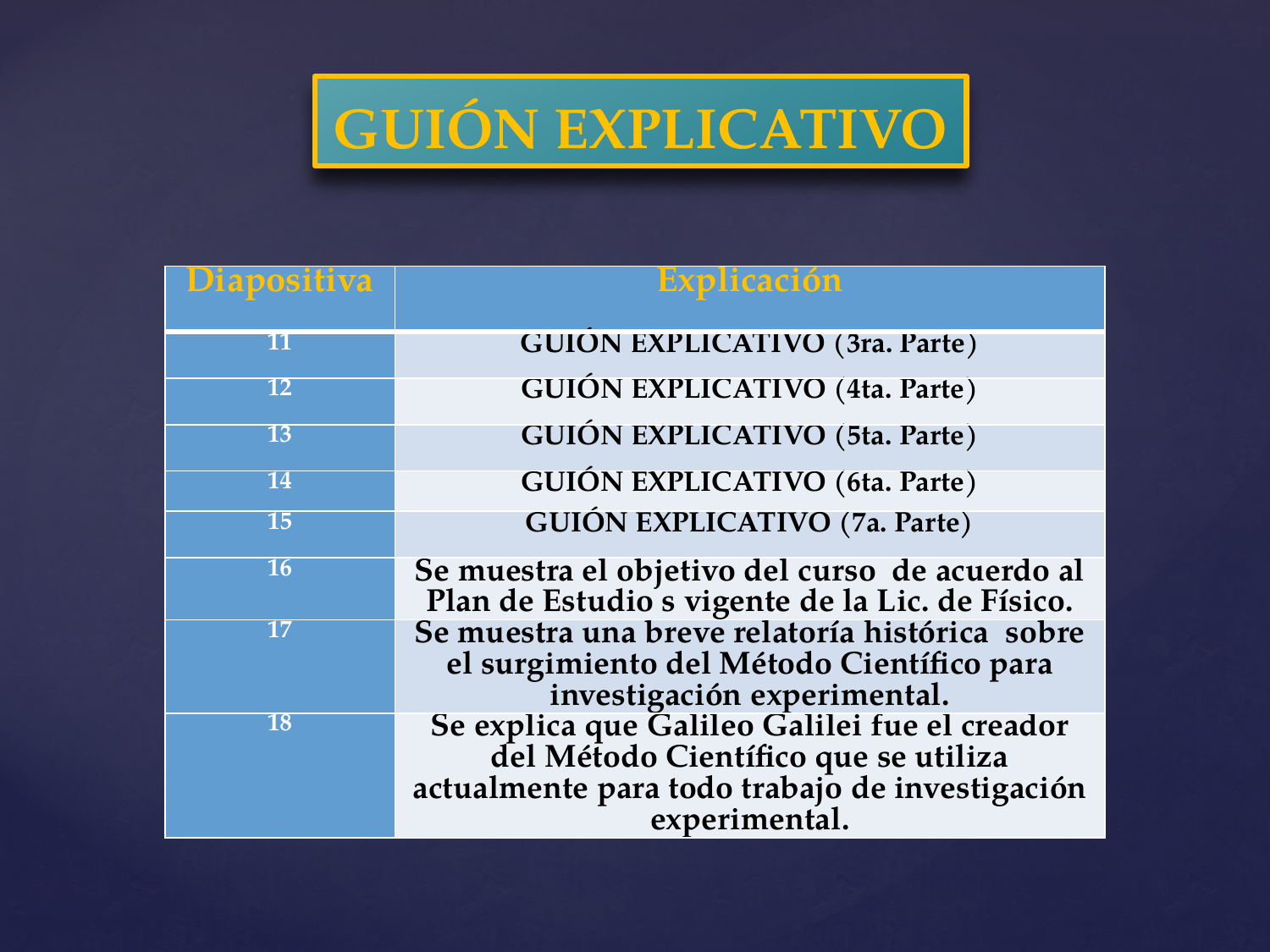

# GUIÓN EXPLICATIVO
| Diapositiva | Explicación |
| --- | --- |
| 11 | GUIÓN EXPLICATIVO (3ra. Parte) |
| 12 | GUIÓN EXPLICATIVO (4ta. Parte) |
| 13 | GUIÓN EXPLICATIVO (5ta. Parte) |
| 14 | GUIÓN EXPLICATIVO (6ta. Parte) |
| 15 | GUIÓN EXPLICATIVO (7a. Parte) |
| 16 | Se muestra el objetivo del curso de acuerdo al Plan de Estudio s vigente de la Lic. de Físico. |
| 17 | Se muestra una breve relatoría histórica sobre el surgimiento del Método Científico para investigación experimental. |
| 18 | Se explica que Galileo Galilei fue el creador del Método Científico que se utiliza actualmente para todo trabajo de investigación experimental. |